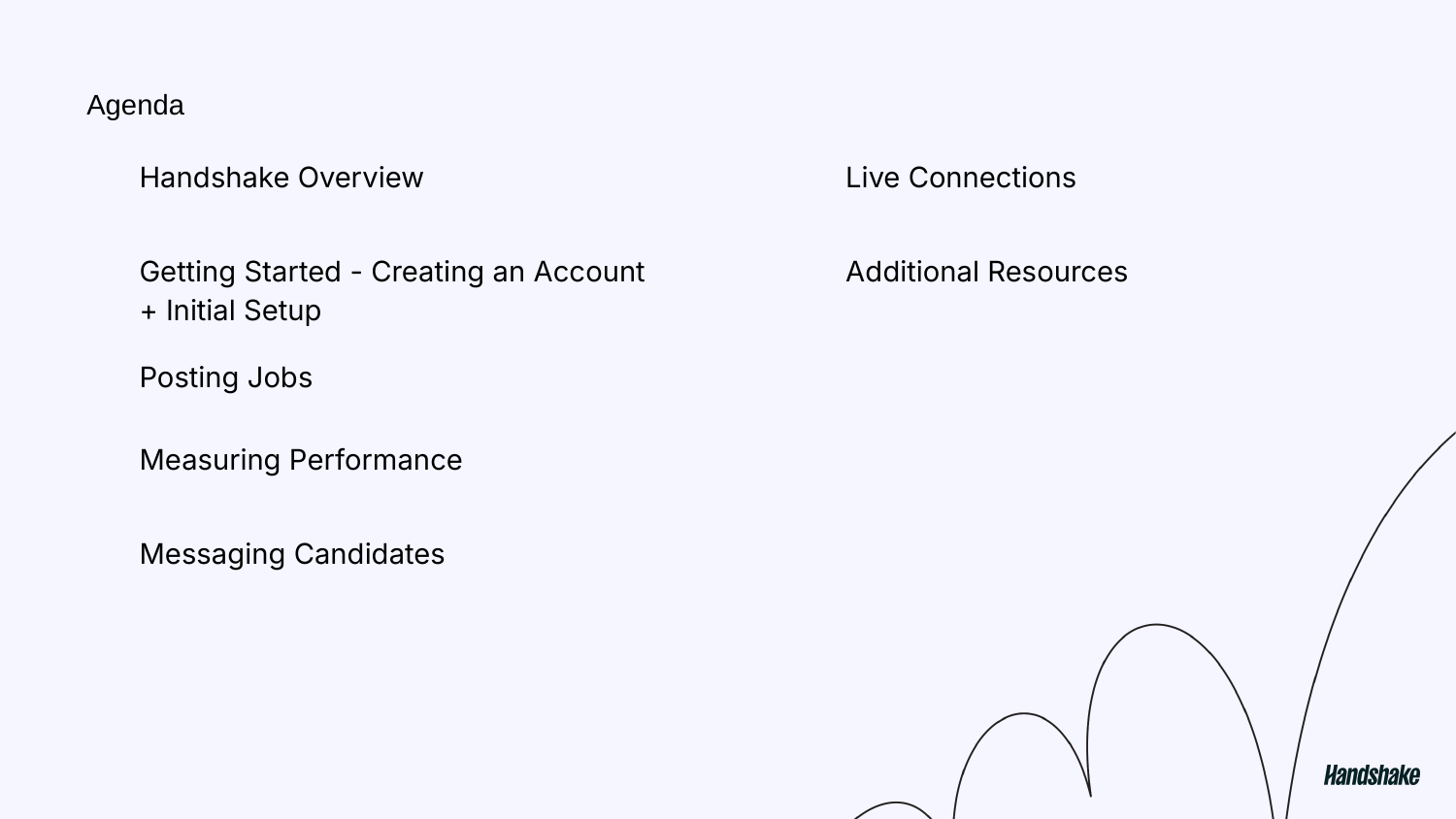

# Agenda
Handshake Overview
Live Connections
Getting Started - Creating an Account + Initial Setup
Additional Resources
Posting Jobs
Measuring Performance
Messaging Candidates